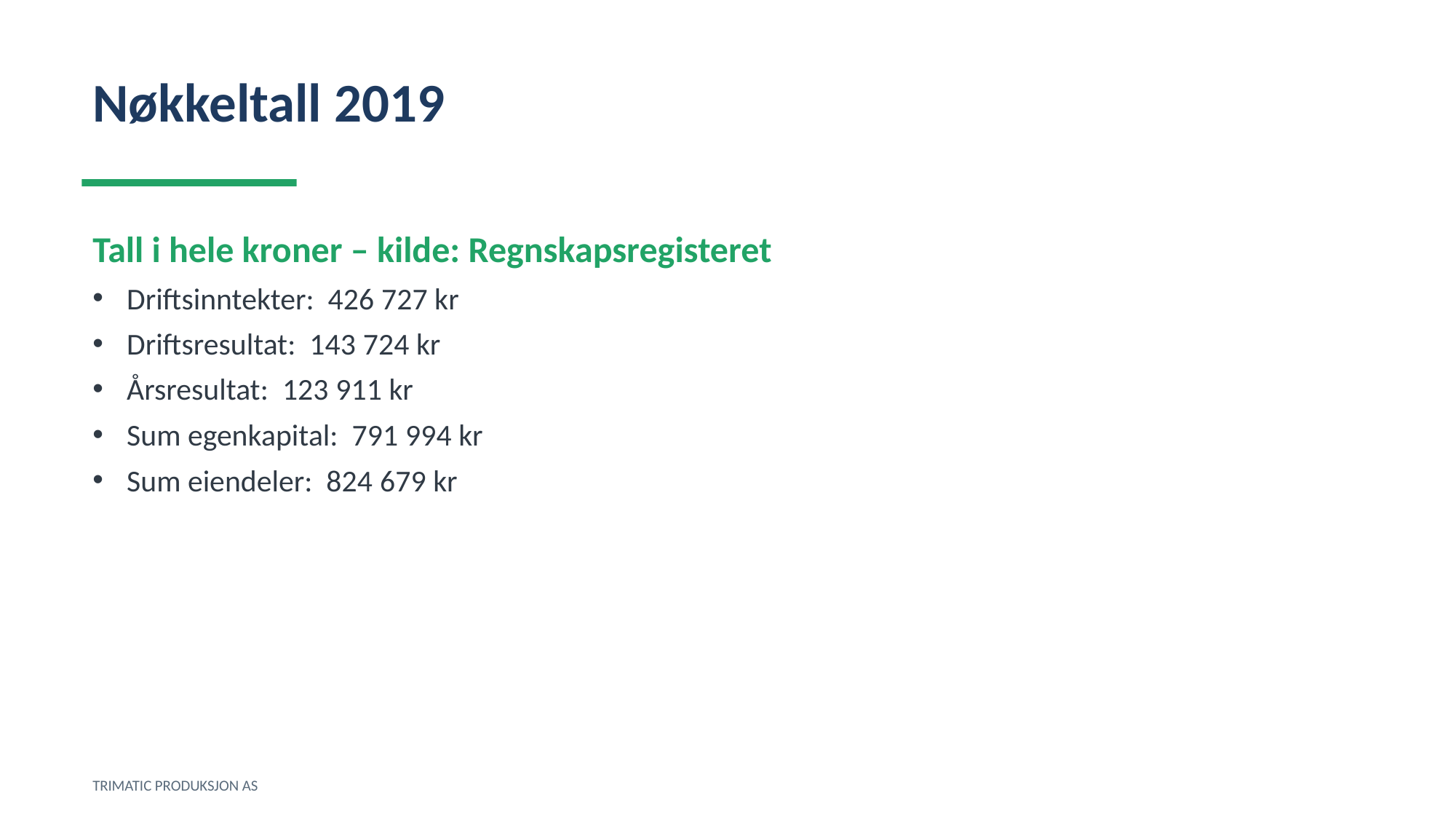

Nøkkeltall 2019

Tall i hele kroner – kilde: Regnskapsregisteret
Driftsinntekter:  426 727 kr
Driftsresultat:  143 724 kr
Årsresultat:  123 911 kr
Sum egenkapital:  791 994 kr
Sum eiendeler:  824 679 kr
TRIMATIC PRODUKSJON AS